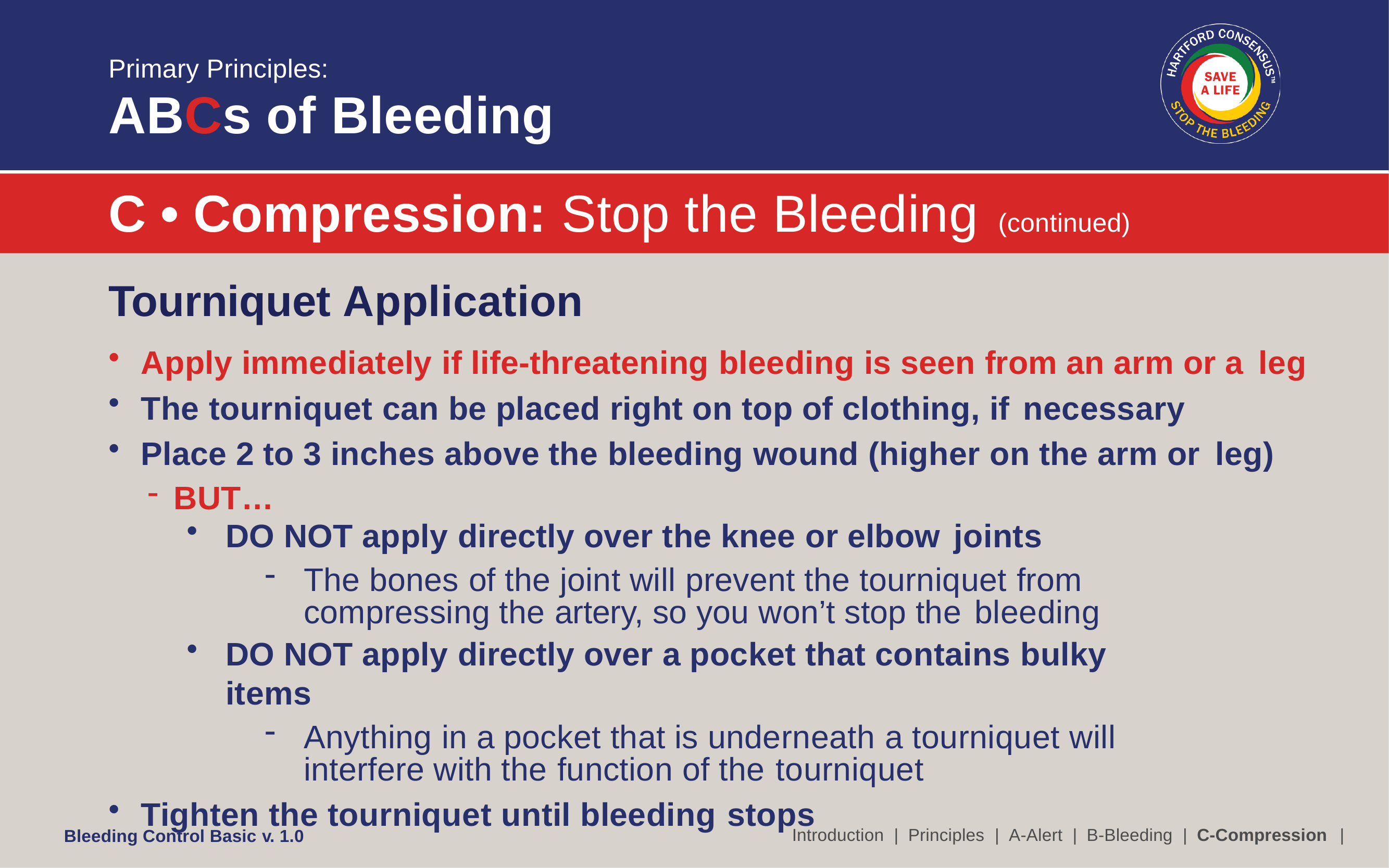

Primary Principles:
# ABCs of Bleeding

C • Compression: Stop the Bleeding (continued)
Tourniquet Application
Apply immediately if life-threatening bleeding is seen from an arm or a leg
The tourniquet can be placed right on top of clothing, if necessary
Place 2 to 3 inches above the bleeding wound (higher on the arm or leg)
BUT…
DO NOT apply directly over the knee or elbow joints
The bones of the joint will prevent the tourniquet from  compressing the artery, so you won’t stop the bleeding
DO NOT apply directly over a pocket that contains bulky items
Anything in a pocket that is underneath a tourniquet will  interfere with the function of the tourniquet
Tighten the tourniquet until bleeding stops
Introduction  |  Principles  |  A-Alert  |  B-Bleeding  |  C-Compression  |
Bleeding Control Basic v. 1.0